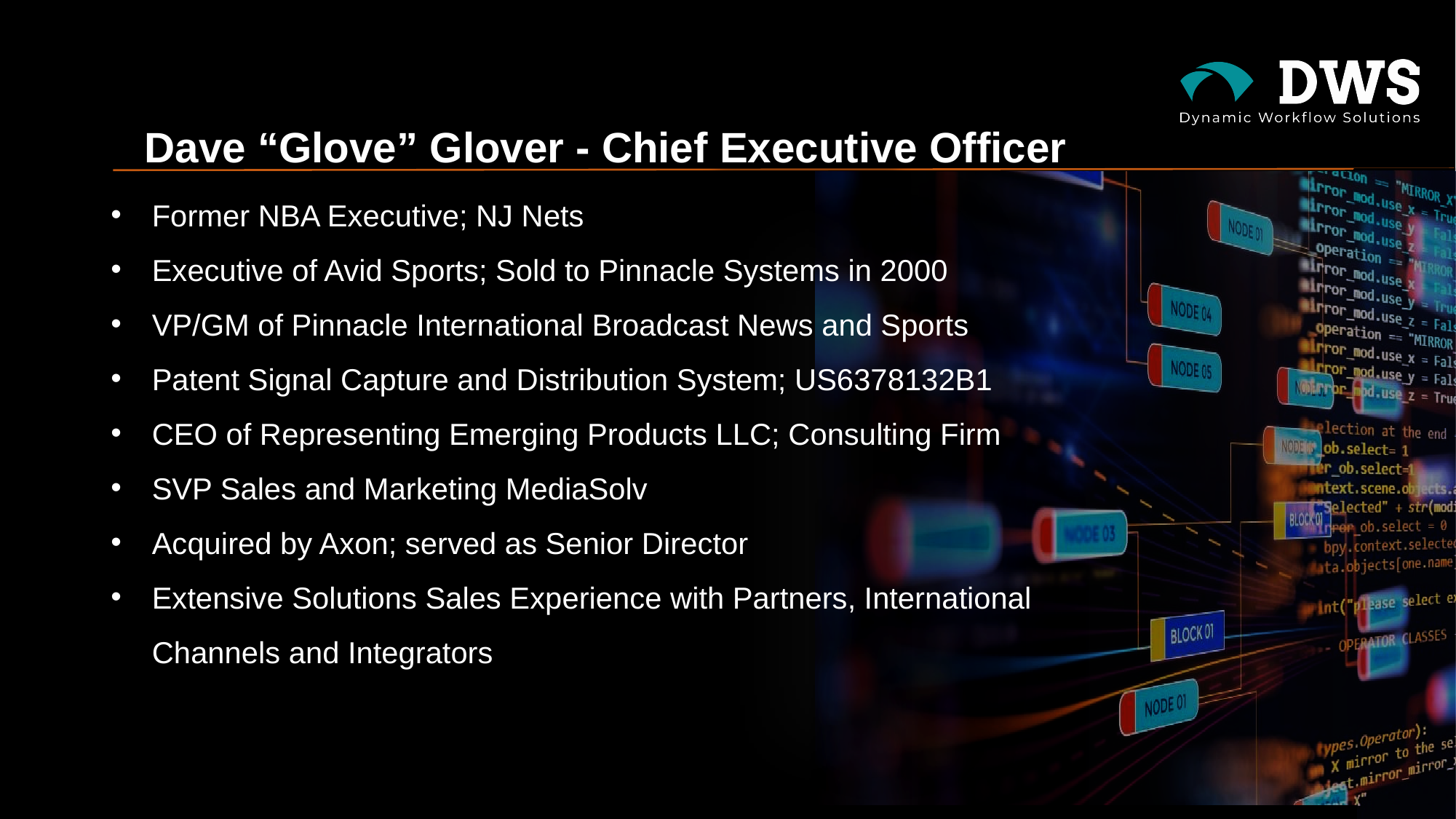

Dave “Glove” Glover - Chief Executive Officer

Former NBA Executive; NJ Nets
Executive of Avid Sports; Sold to Pinnacle Systems in 2000
VP/GM of Pinnacle International Broadcast News and Sports
Patent Signal Capture and Distribution System; US6378132B1
CEO of Representing Emerging Products LLC; Consulting Firm
SVP Sales and Marketing MediaSolv
Acquired by Axon; served as Senior Director
Extensive Solutions Sales Experience with Partners, International Channels and Integrators